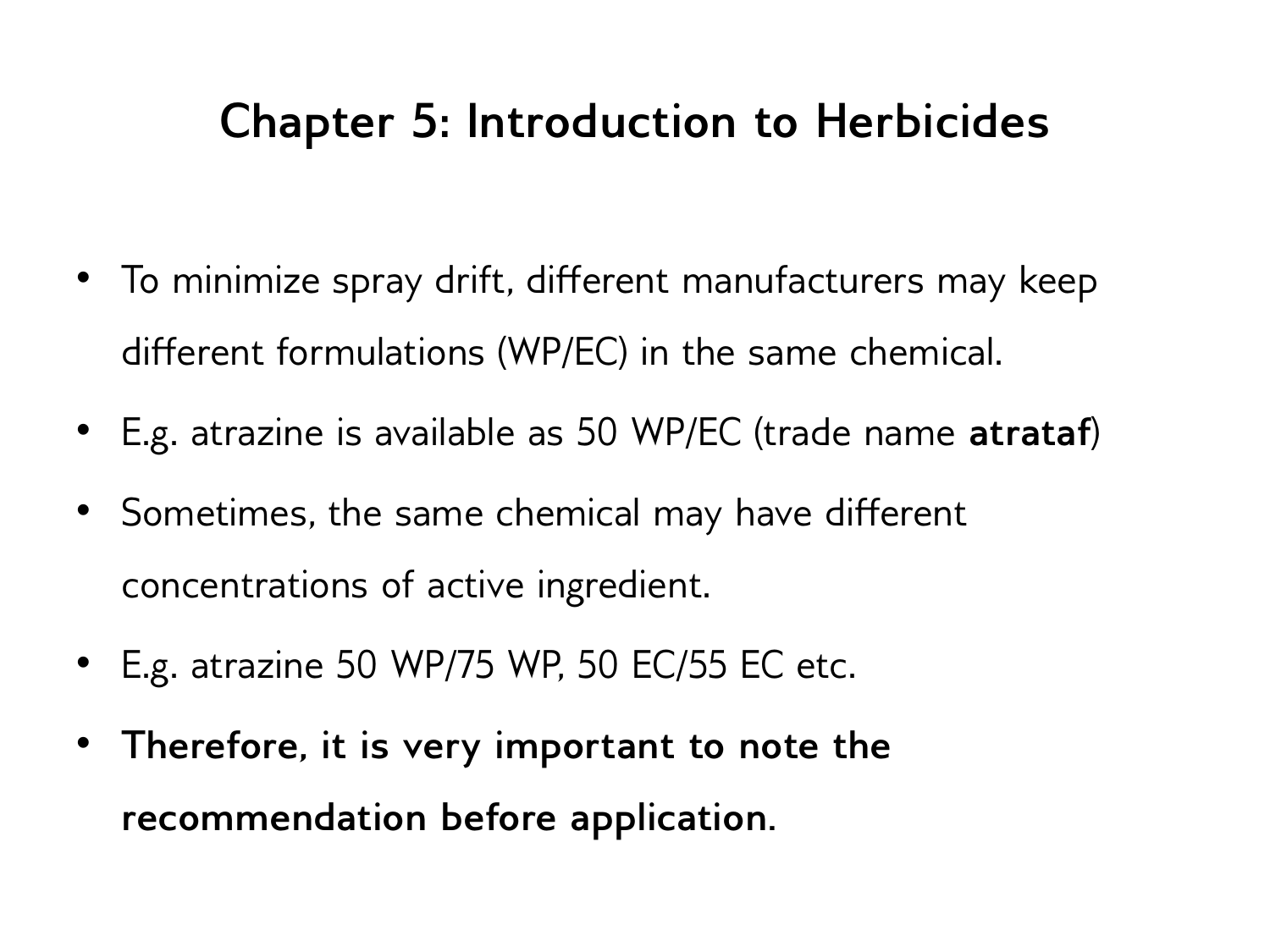

# Chapter 5: Introduction to Herbicides
To minimize spray drift, different manufacturers may keep different formulations (WP/EC) in the same chemical.
E.g. atrazine is available as 50 WP/EC (trade name atrataf)
Sometimes, the same chemical may have different concentrations of active ingredient.
E.g. atrazine 50 WP/75 WP, 50 EC/55 EC etc.
Therefore, it is very important to note the recommendation before application.